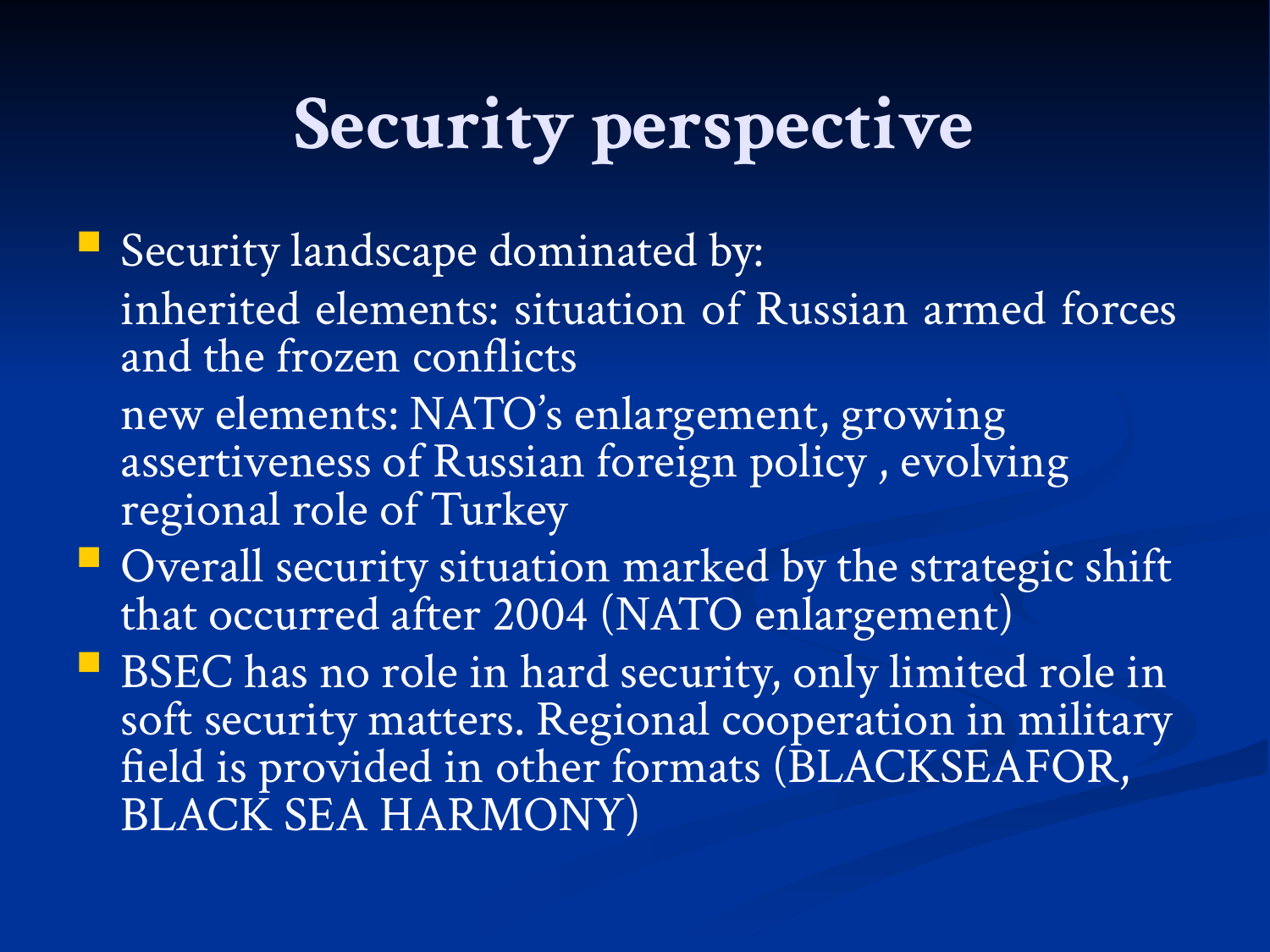

Security perspective
Security landscape dominated by:
		inherited elements: situation of Russian armed forces  and the frozen conflicts
		new elements: NATO’s enlargement, growing assertiveness of Russian foreign policy , evolving regional role of Turkey
Overall security situation marked by the strategic shift that occurred after 2004 (NATO enlargement)
BSEC has no role in hard security, only limited role in soft security matters. Regional cooperation in military field is provided in other formats (BLACKSEAFOR, BLACK SEA HARMONY)